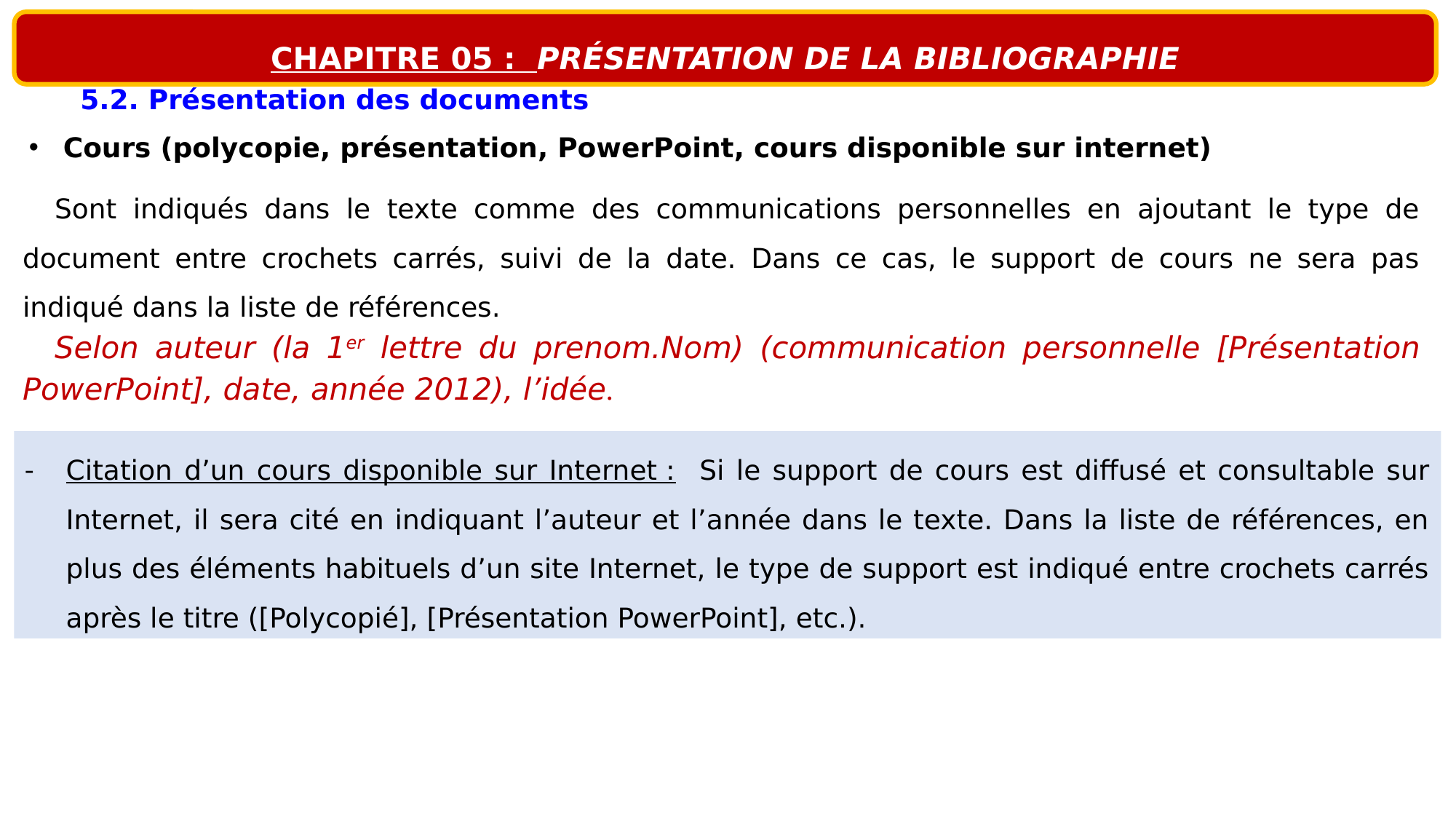

CHAPITRE 05 :  PRÉSENTATION DE LA BIBLIOGRAPHIE
5.2. Présentation des documents
Cours (polycopie, présentation, PowerPoint, cours disponible sur internet)
Sont indiqués dans le texte comme des communications personnelles en ajoutant le type de document entre crochets carrés, suivi de la date. Dans ce cas, le support de cours ne sera pas indiqué dans la liste de références.
Selon auteur (la 1er lettre du prenom.Nom) (communication personnelle [Présentation PowerPoint], date, année 2012), l’idée.
Citation d’un cours disponible sur Internet :  Si le support de cours est diffusé et consultable sur Internet, il sera cité en indiquant l’auteur et l’année dans le texte. Dans la liste de références, en plus des éléments habituels d’un site Internet, le type de support est indiqué entre crochets carrés après le titre ([Polycopié], [Présentation PowerPoint], etc.).